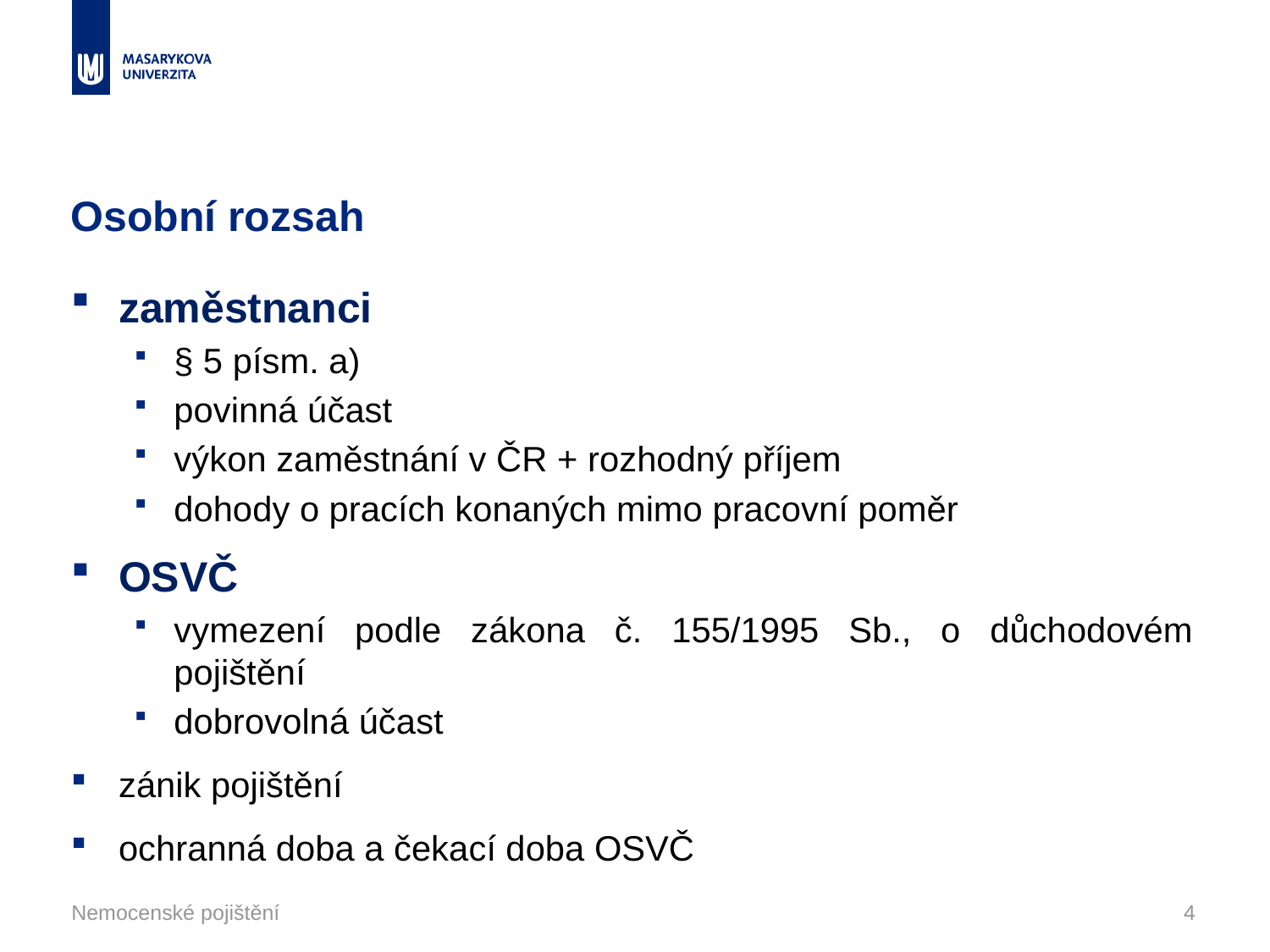

# Osobní rozsah
zaměstnanci
§ 5 písm. a)
povinná účast
výkon zaměstnání v ČR + rozhodný příjem
dohody o pracích konaných mimo pracovní poměr
OSVČ
vymezení podle zákona č. 155/1995 Sb., o důchodovém pojištění
dobrovolná účast
zánik pojištění
ochranná doba a čekací doba OSVČ
Nemocenské pojištění
4